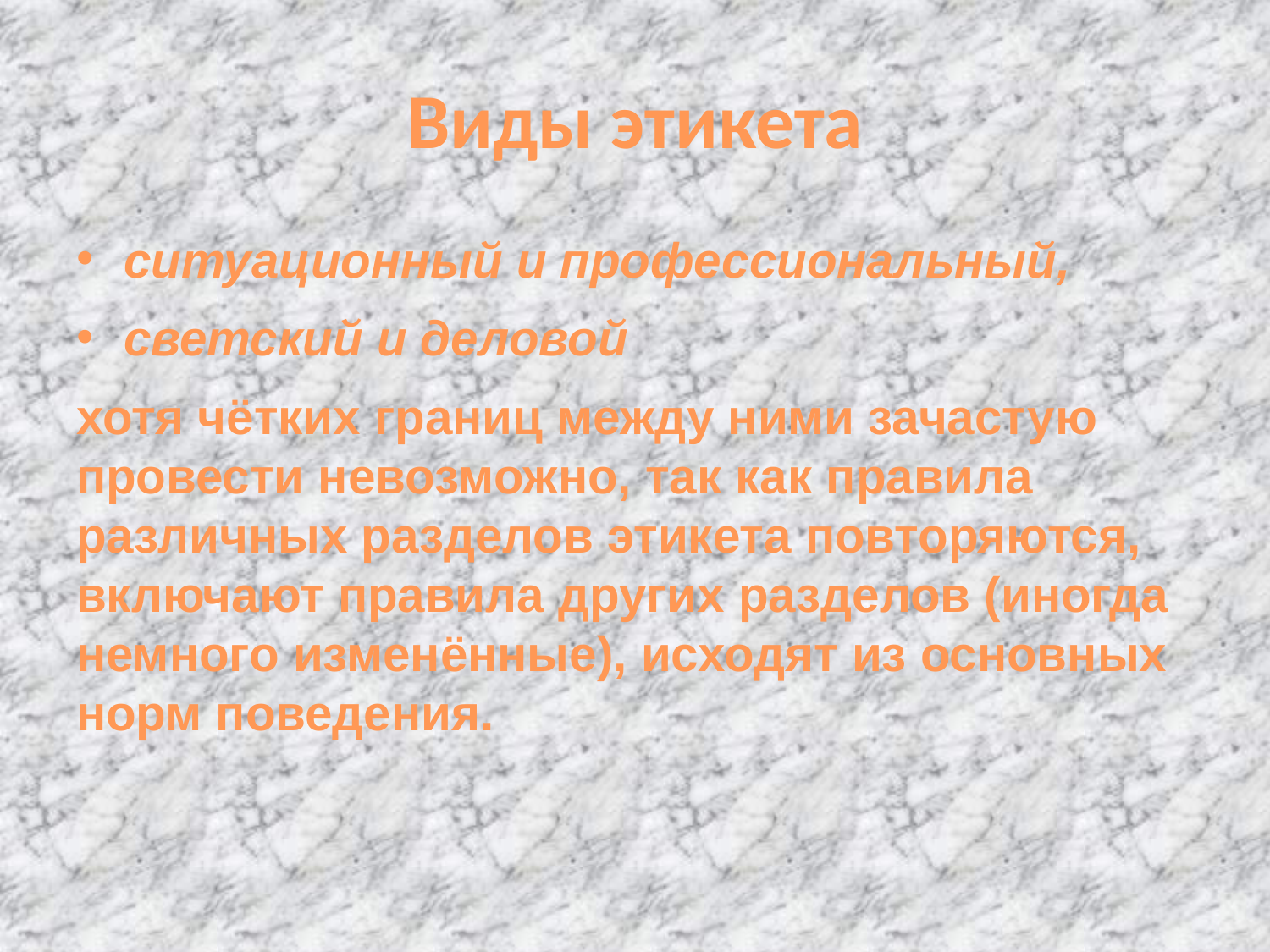

# Виды этикета
ситуационный и профессиональный,
светский и деловой
хотя чётких границ между ними зачастую провести невозможно, так как правила различных разделов этикета повторяются, включают правила других разделов (иногда немного изменённые), исходят из основных норм поведения.